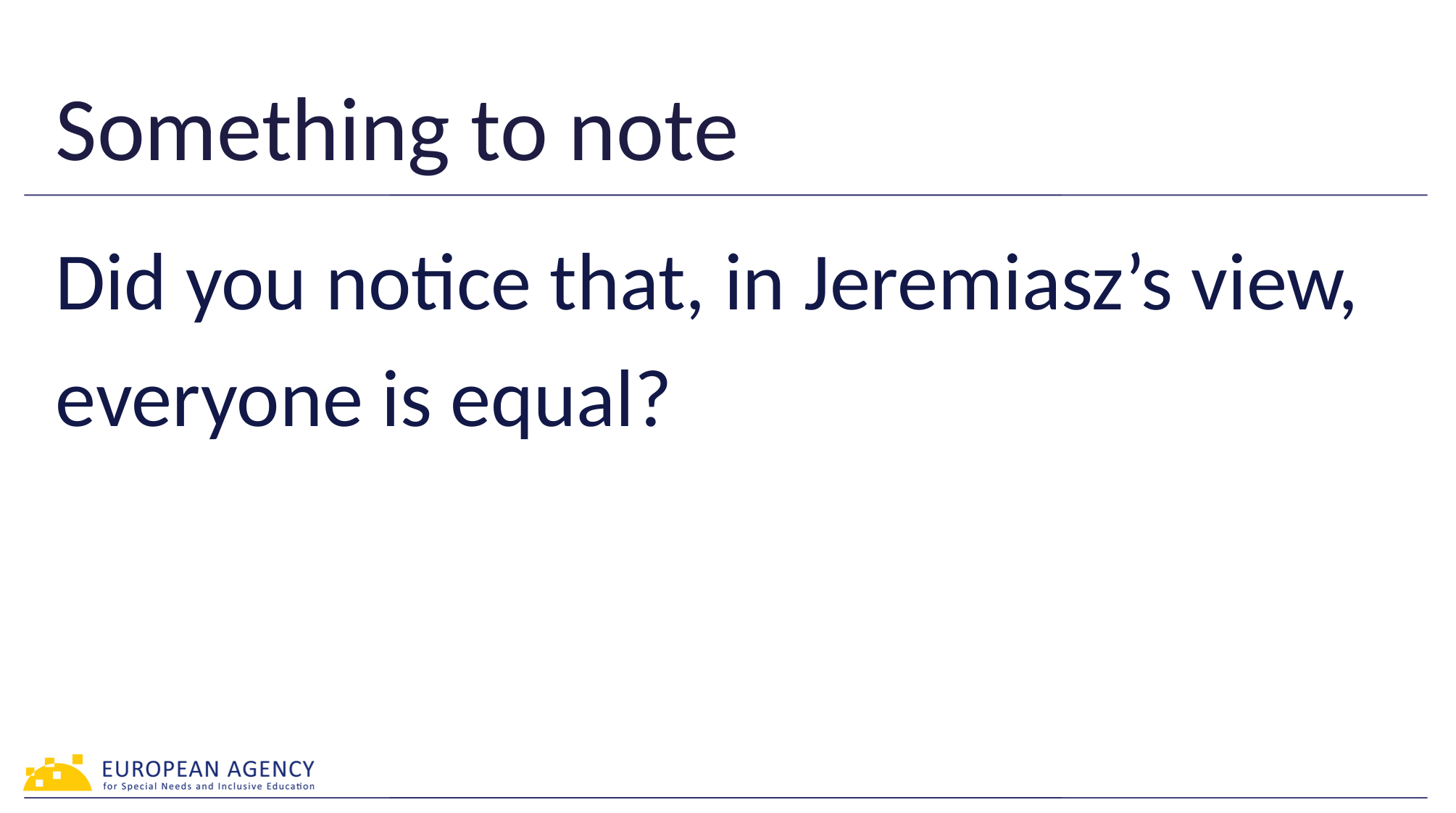

# Something to note
Did you notice that, in Jeremiasz’s view, everyone is equal?